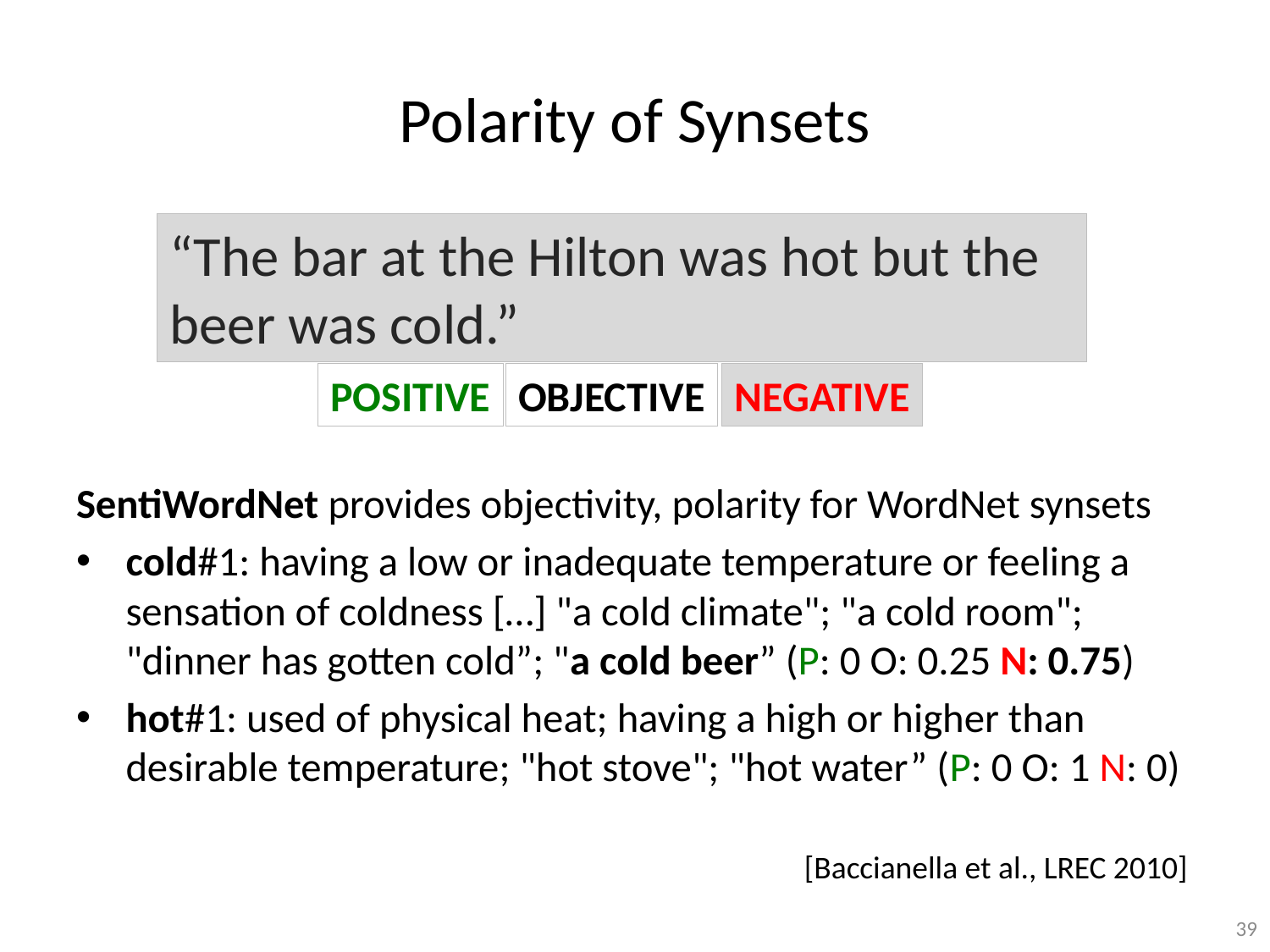

# Polarity of Synsets
“The bar at the Hilton was hot but the beer was cold.”
POSITIVE
OBJECTIVE
NEGATIVE
NEGATIVE
SentiWordNet provides objectivity, polarity for WordNet synsets
cold#1: having a low or inadequate temperature or feeling a sensation of coldness […] "a cold climate"; "a cold room"; "dinner has gotten cold”; "a cold beer” (P: 0 O: 0.25 N: 0.75)
hot#1: used of physical heat; having a high or higher than desirable temperature; "hot stove"; "hot water” (P: 0 O: 1 N: 0)

[Baccianella et al., LREC 2010]
39